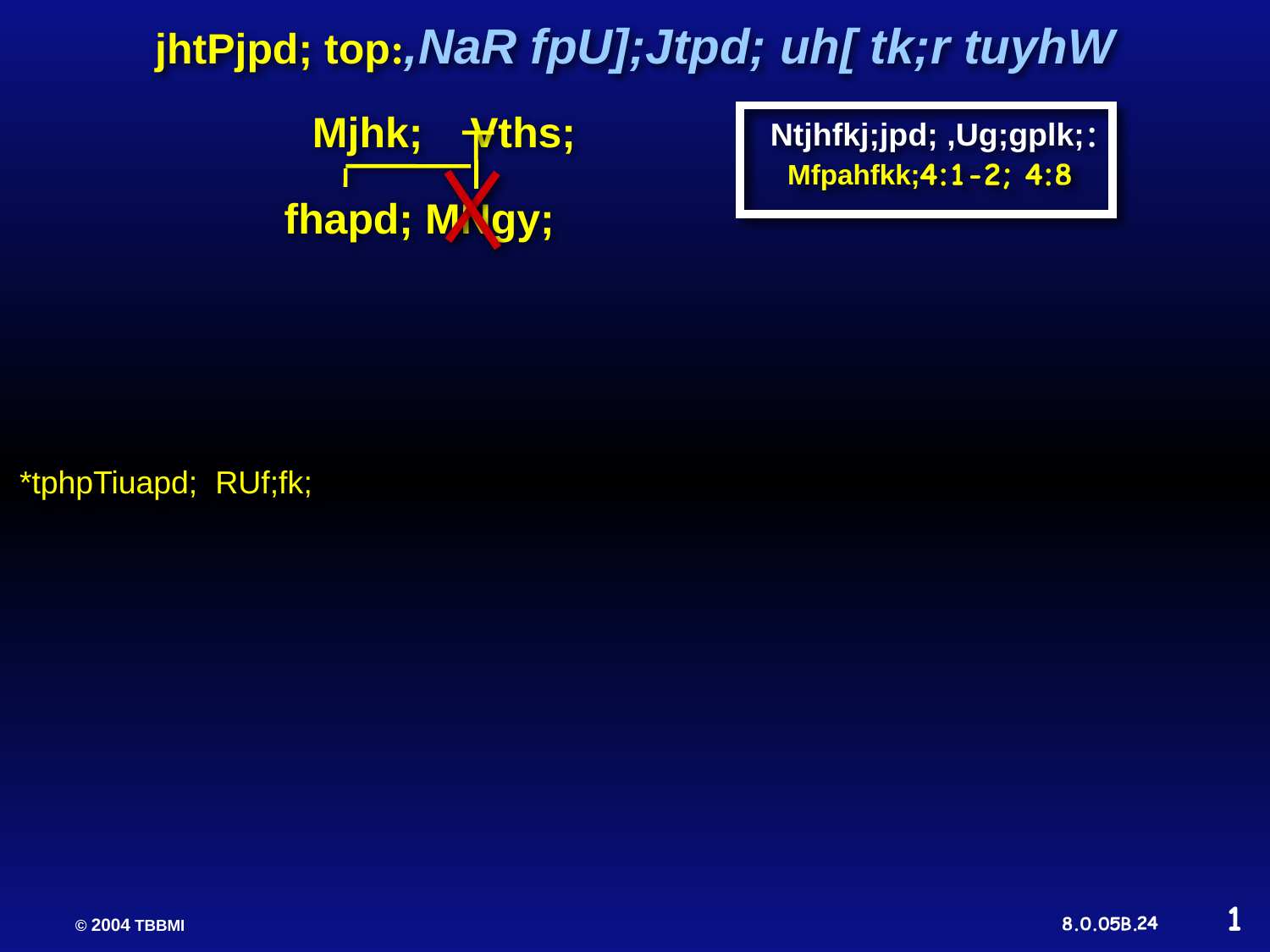

jhtPjpd; top:,NaR fpU];Jtpd; uh[ tk;r tuyhW
Mjhk;    Vths;

Ntjhfkj;jpd; ,Ug;gplk;:

Mfpahfkk;4:1-2; 4:8

fhapd; MNgy;

*tphpTiuapd;  RUf;fk;
1

24